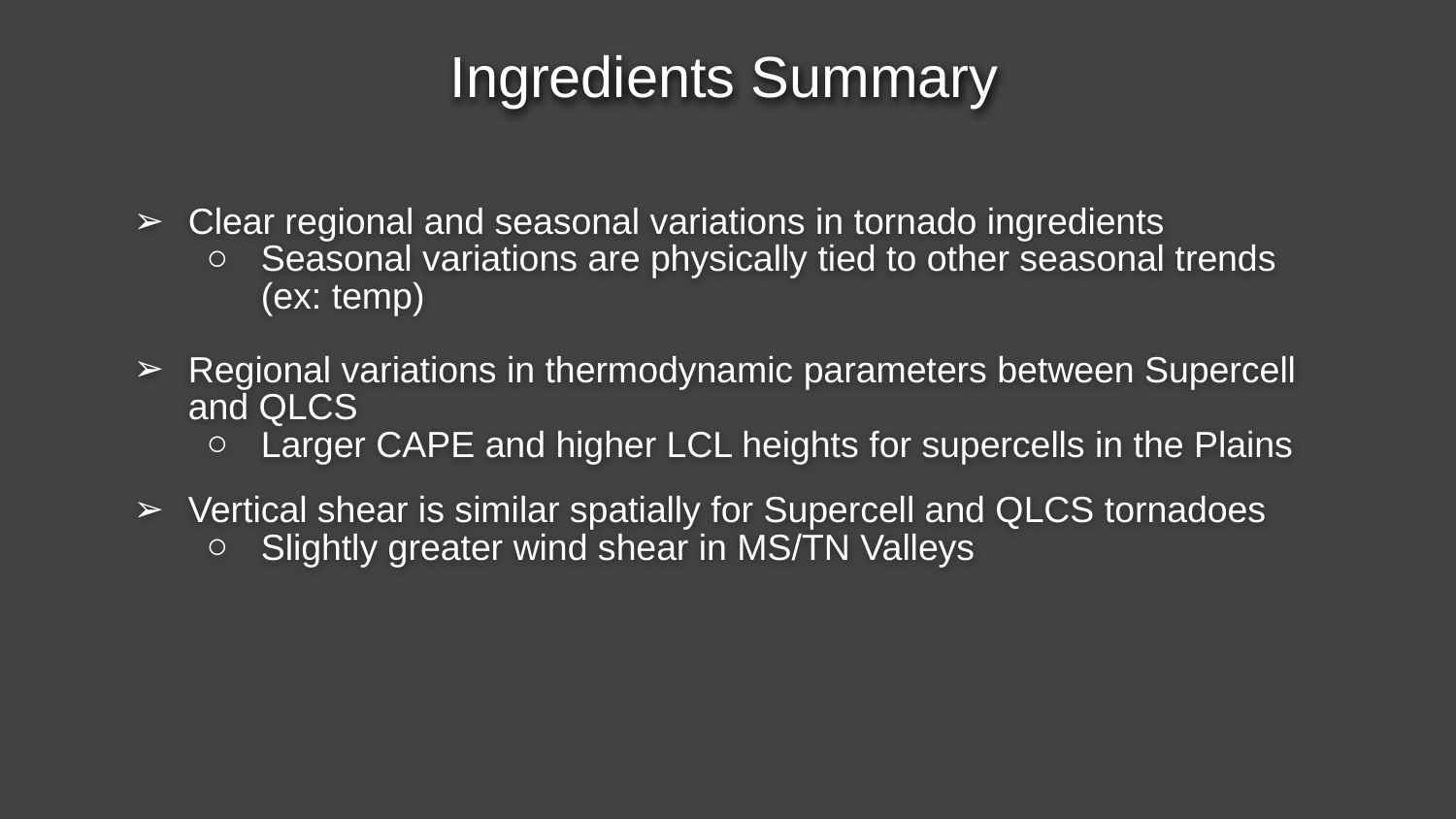

Ingredients Summary
Clear regional and seasonal variations in tornado ingredients
Seasonal variations are physically tied to other seasonal trends (ex: temp)

Regional variations in thermodynamic parameters between Supercell and QLCS
Larger CAPE and higher LCL heights for supercells in the Plains

Vertical shear is similar spatially for Supercell and QLCS tornadoes
Slightly greater wind shear in MS/TN Valleys